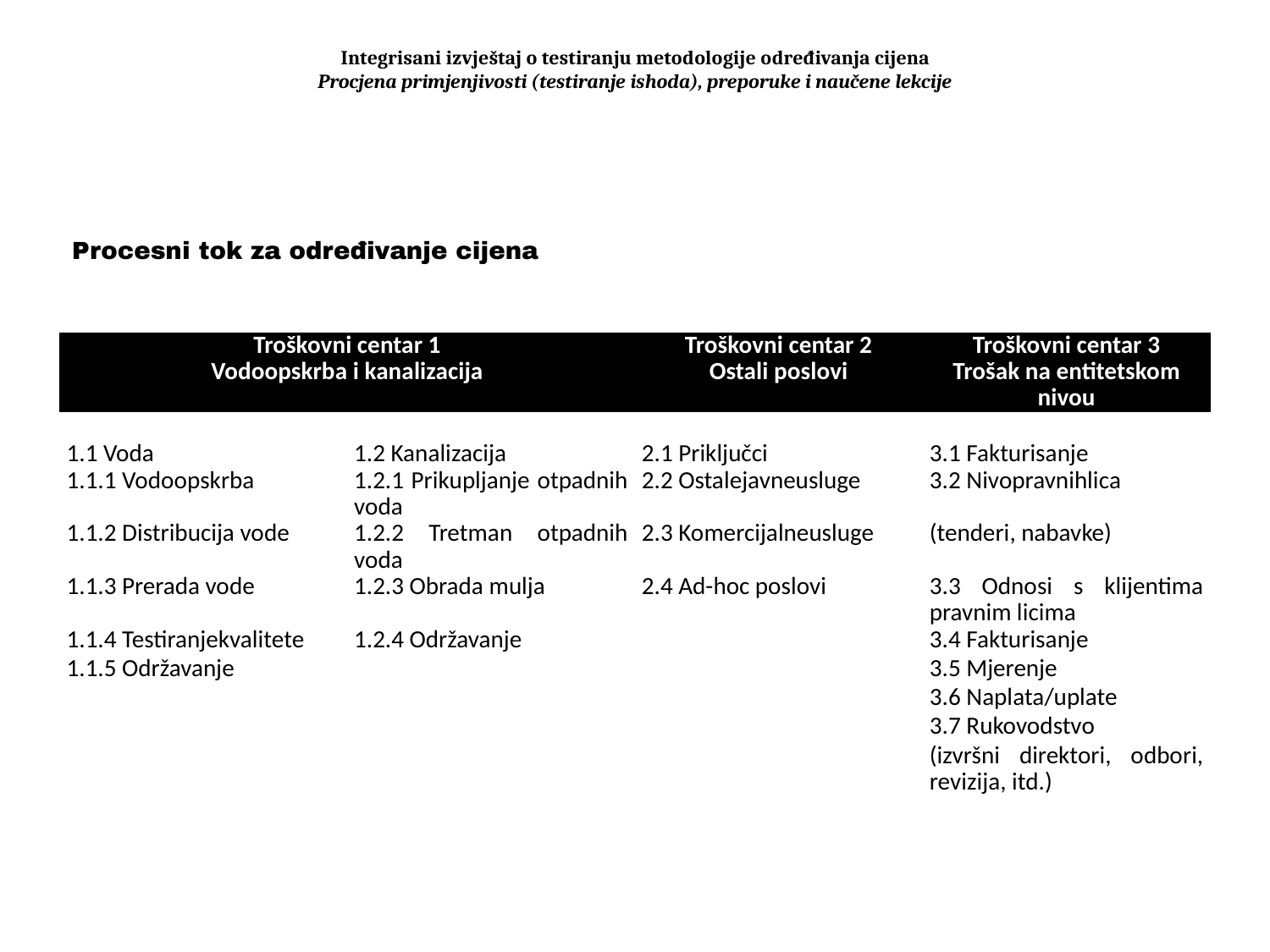

# Integrisani izvještaj o testiranju metodologije određivanja cijena Procjena primjenjivosti (testiranje ishoda), preporuke i naučene lekcije
Procesni tok za određivanje cijena

| Troškovni centar 1 |  | Troškovni centar 2 | Troškovni centar 3 |
| --- | --- | --- | --- |
| Vodoopskrba i kanalizacija |  | Ostali poslovi | Trošak na entitetskom nivou |
|  |  |  |  |
| 1.1 Voda | 1.2 Kanalizacija | 2.1 Priključci | 3.1 Fakturisanje |
| 1.1.1 Vodoopskrba | 1.2.1 Prikupljanje otpadnih voda | 2.2 Ostalejavneusluge | 3.2 Nivopravnihlica |
| 1.1.2 Distribucija vode | 1.2.2 Tretman otpadnih voda | 2.3 Komercijalneusluge | (tenderi, nabavke) |
| 1.1.3 Prerada vode | 1.2.3 Obrada mulja | 2.4 Ad-hoc poslovi | 3.3 Odnosi s klijentima pravnim licima |
| 1.1.4 Testiranjekvalitete | 1.2.4 Održavanje |  | 3.4 Fakturisanje |
| 1.1.5 Održavanje |  |  | 3.5 Mjerenje |
|  |  |  | 3.6 Naplata/uplate |
|  |  |  | 3.7 Rukovodstvo |
|  |  |  | (izvršni direktori, odbori, revizija, itd.) |